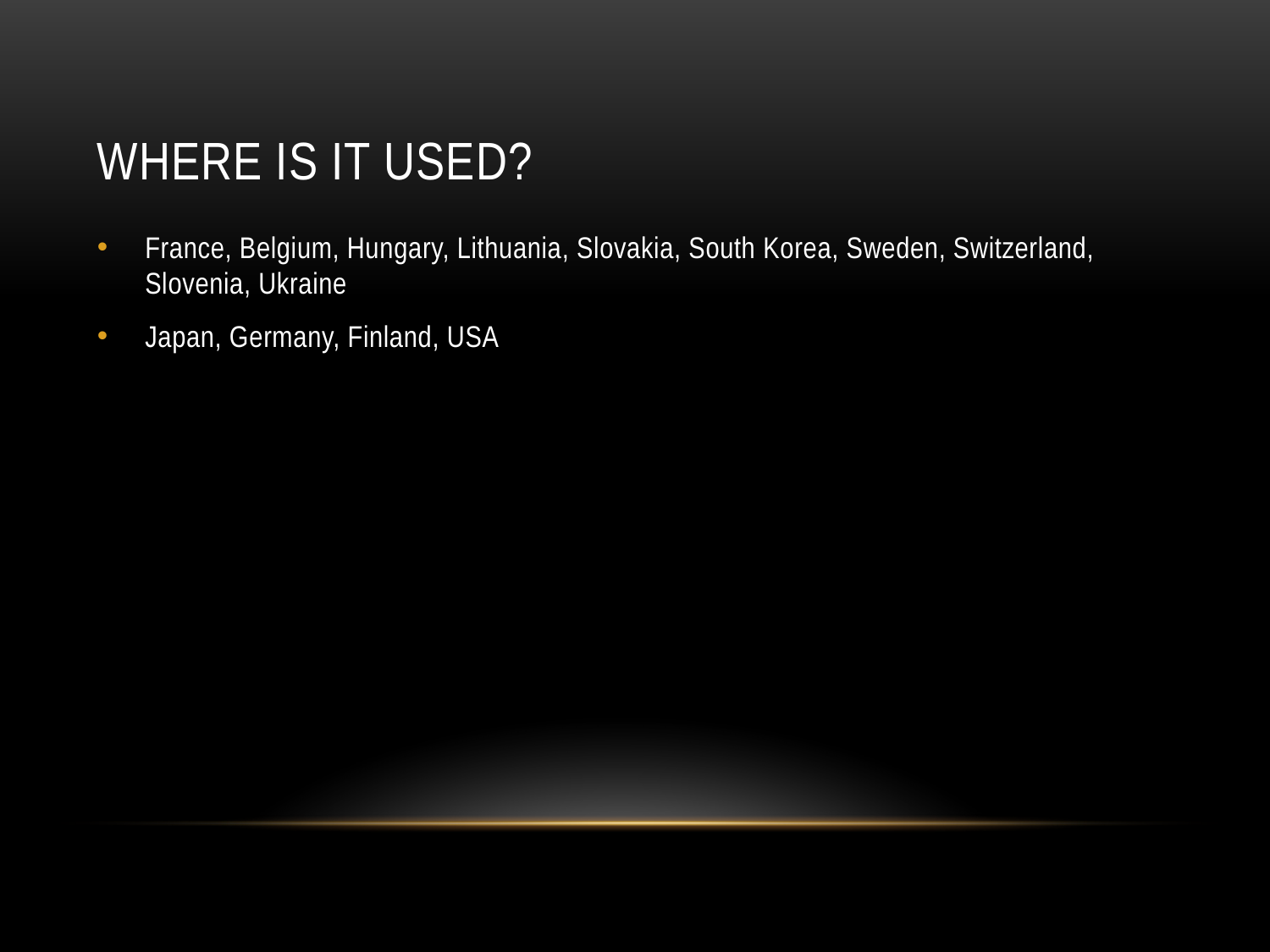

# Where is it used?
France, Belgium, Hungary, Lithuania, Slovakia, South Korea, Sweden, Switzerland, Slovenia, Ukraine
Japan, Germany, Finland, USA